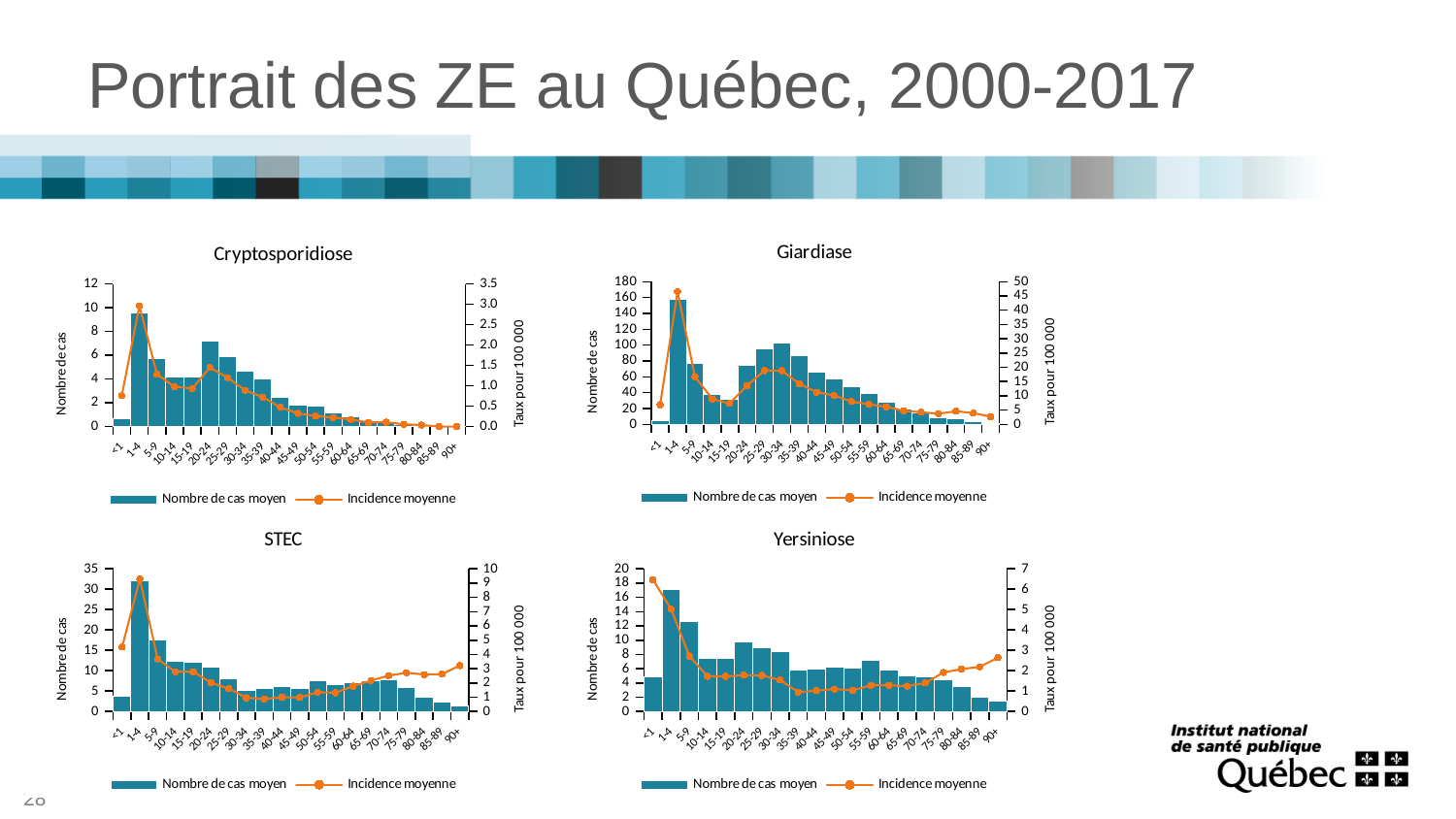

# Portrait des ZE au Québec, 2000-2017

### Chart: Giardiase

| Category |  |  |
|---|---|---|
| <1 | 5.166666666666667 | 6.853166759640085 |
| 1-4 | 157.27777777777777 | 46.54976253917248 |
|  5-9 | 77.44444444444444 | 16.671137790873296 |
|  10-14 | 37.5 | 8.88386056603175 |
|  15-19 | 31.666666666666668 | 7.326890262768088 |
|  20-24 | 74.22222222222223 | 13.635888709268885 |
|  25-29 | 95.0 | 18.832289504835174 |
|  30-34 | 102.44444444444444 | 18.806246832858225 |
|  35-39 | 87.22222222222223 | 14.22684096529582 |
|  40-44 | 65.44444444444444 | 11.247094618408074 |
|  45-49 | 56.72222222222222 | 10.105412356245143 |
|  50-54 | 47.0 | 7.992556408152401 |
|  55-59 | 38.72222222222222 | 7.009905970046981 |
|  60-64 | 28.166666666666668 | 6.144523422124672 |
|  65-69 | 19.444444444444443 | 4.752604982467494 |
|  70-74 | 14.38888888888889 | 4.253290856384937 |
|  75-79 | 8.38888888888889 | 3.6989606085441067 |
|  80-84 | 7.388888888888889 | 4.584008764071695 |
|  85-89 | 3.8333333333333335 | 3.956618837503147 |
| 90+ | 1.5555555555555556 | 2.7027754350219007 |

### Chart: Cryptosporidiose

| Category |  |  |
|---|---|---|
| <1 | 0.6153846153846154 | 0.7554759143848857 |
| 1-4 | 9.538461538461538 | 2.961490867060416 |
|  5-9 | 5.6923076923076925 | 1.2819395979942003 |
|  10-14 | 4.153846153846154 | 0.9755637198137925 |
|  15-19 | 4.153846153846154 | 0.9331374021915018 |
|  20-24 | 7.153846153846154 | 1.4485484800150525 |
|  25-29 | 5.846153846153846 | 1.1983296978344906 |
|  30-34 | 4.6923076923076925 | 0.8876939399920626 |
|  35-39 | 4.0 | 0.7209597484325104 |
|  40-44 | 2.4615384615384617 | 0.4722082480958717 |
|  45-49 | 1.7692307692307692 | 0.3234218597971478 |
|  50-54 | 1.6923076923076923 | 0.25679963149164664 |
|  55-59 | 1.1538461538461537 | 0.21846815195392452 |
|  60-64 | 0.8461538461538461 | 0.1747731099844392 |
|  65-69 | 0.46153846153846156 | 0.09742221005309112 |
|  70-74 | 0.3076923076923077 | 0.10648135954732994 |
|  75-79 | 0.15384615384615385 | 0.055945457238608436 |
|  80-84 | 0.07692307692307693 | 0.03554413295529919 |
|  85-89 | 0.0 | 0.0 |
| 90+ | 0.0 | 0.0 |

### Chart: STEC

| Category |  |  |
|---|---|---|
| <1 | 3.6666666666666665 | 4.517632191871285 |
| 1-4 | 32.05555555555556 | 9.288485840477849 |
|  5-9 | 17.555555555555557 | 3.6775999731523186 |
|  10-14 | 12.222222222222221 | 2.780504944161054 |
|  15-19 | 12.11111111111111 | 2.7897629798327115 |
|  20-24 | 10.944444444444445 | 2.022756903764172 |
|  25-29 | 8.055555555555555 | 1.5998108038407433 |
|  30-34 | 5.166666666666667 | 0.9610157881734304 |
|  35-39 | 5.611111111111111 | 0.8761580132927763 |
|  40-44 | 6.222222222222222 | 0.9997141701977716 |
|  45-49 | 5.555555555555555 | 0.9814428685271762 |
|  50-54 | 7.444444444444445 | 1.3501090709398986 |
|  55-59 | 6.611111111111111 | 1.309445559020794 |
|  60-64 | 7.111111111111111 | 1.7720250395515114 |
|  65-69 | 7.555555555555555 | 2.1665593246113057 |
|  70-74 | 7.666666666666667 | 2.5102559044751023 |
|  75-79 | 5.777777777777778 | 2.717190822223576 |
|  80-84 | 3.611111111111111 | 2.588800155938708 |
|  85-89 | 2.3333333333333335 | 2.622933571217527 |
| 90+ | 1.4444444444444444 | 3.213268402850661 |

### Chart: Yersiniose

| Category |  |  |
|---|---|---|
| <1 | 4.888888888888889 | 6.46695179978963 |
| 1-4 | 17.166666666666668 | 5.02177247242883 |
|  5-9 | 12.61111111111111 | 2.719833358215926 |
|  10-14 | 7.5 | 1.7277828155562438 |
|  15-19 | 7.444444444444445 | 1.7201361098024197 |
|  20-24 | 9.722222222222221 | 1.782393815654369 |
|  25-29 | 9.0 | 1.7694868512906121 |
|  30-34 | 8.444444444444445 | 1.5433270046942307 |
|  35-39 | 5.833333333333333 | 0.9507435791667121 |
|  40-44 | 5.888888888888889 | 1.0204673797964763 |
|  45-49 | 6.166666666666667 | 1.0997219104637732 |
|  50-54 | 6.111111111111111 | 1.0420601258095081 |
|  55-59 | 7.166666666666667 | 1.282902296887349 |
|  60-64 | 5.777777777777778 | 1.287080915499261 |
|  65-69 | 5.055555555555555 | 1.2404820998941382 |
|  70-74 | 4.888888888888889 | 1.3981698431446945 |
|  75-79 | 4.388888888888889 | 1.9152173982487721 |
|  80-84 | 3.4444444444444446 | 2.080221716605 |
|  85-89 | 2.0555555555555554 | 2.1922735137884994 |
| 90+ | 1.4444444444444444 | 2.6420062849364303 |
28